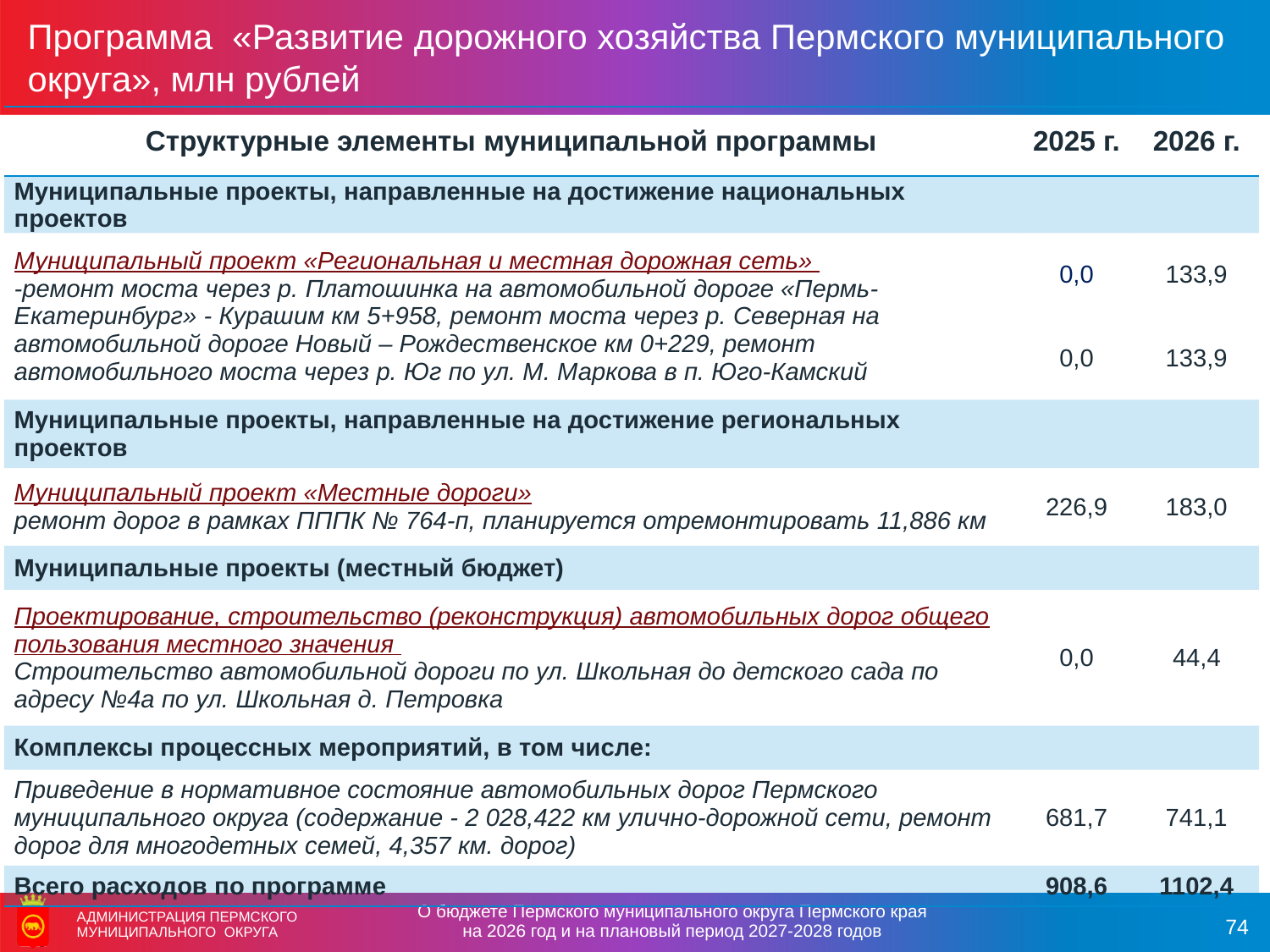

Программа  «Развитие дорожного хозяйства Пермского муниципального округа», млн рублей
| Структурные элементы муниципальной программы | 2025 г. | 2026 г. |
| --- | --- | --- |
| Муниципальные проекты, направленные на достижение национальных проектов |  |  |
| Муниципальный проект «Региональная и местная дорожная сеть» -ремонт моста через р. Платошинка на автомобильной дороге «Пермь- Екатеринбург» - Курашим км 5+958, ремонт моста через р. Северная на автомобильной дороге Новый – Рождественское км 0+229, ремонт автомобильного моста через р. Юг по ул. М. Маркова в п. Юго-Камский | 0,0 0,0 | 133,9 133,9 |
| Муниципальные проекты, направленные на достижение региональных проектов |  |  |
| Муниципальный проект «Местные дороги» ремонт дорог в рамках ПППК № 764-п, планируется отремонтировать 11,886 км | 226,9 | 183,0 |
| Муниципальные проекты (местный бюджет) |  |  |
| Проектирование, строительство (реконструкция) автомобильных дорог общего пользования местного значения Строительство автомобильной дороги по ул. Школьная до детского сада по адресу №4а по ул. Школьная д. Петровка | 0,0 | 44,4 |
| Комплексы процессных мероприятий, в том числе: |  |  |
| Приведение в нормативное состояние автомобильных дорог Пермского муниципального округа (содержание - 2 028,422 км улично-дорожной сети, ремонт дорог для многодетных семей, 4,357 км. дорог) | 681,7 | 741,1 |
| Всего расходов по программе | 908,6 | 1102,4 |
АДМИНИСТРАЦИЯ ПЕРМСКОГО МУНИЦИПАЛЬНОГО  ОКРУГА
О бюджете Пермского муниципального округа Пермского края
на 2026 год и на плановый период 2027-2028 годов
АДМИНИСТРАЦИЯ ПЕРМСКОГО МУНИЦИПАЛЬНОГО  ОКРУГА